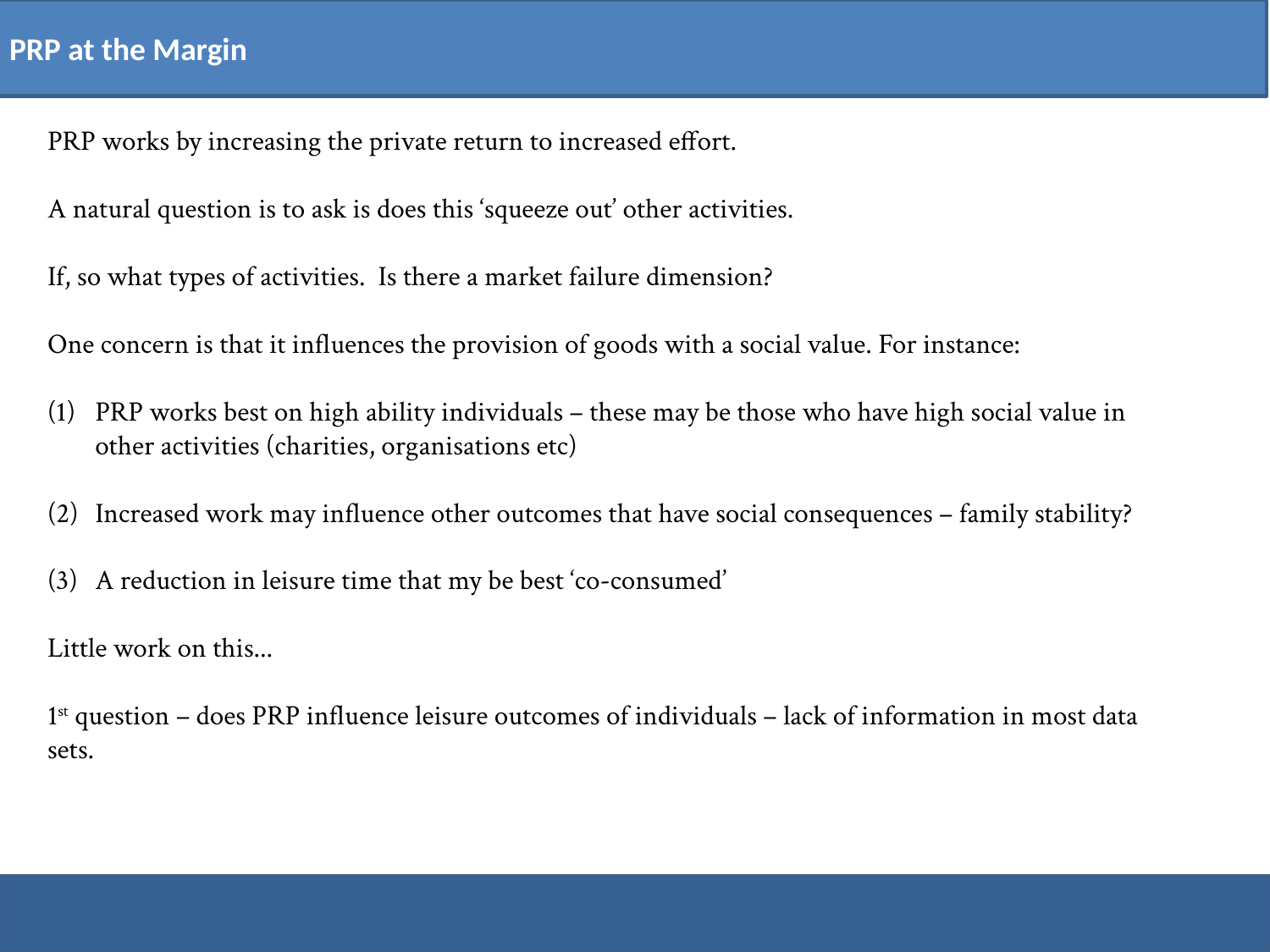

PRP at the Margin
PRP works by increasing the private return to increased effort.

A natural question is to ask is does this ‘squeeze out’ other activities.
If, so what types of activities.  Is there a market failure dimension?
One concern is that it influences the provision of goods with a social value. For instance:

PRP works best on high ability individuals – these may be those who have high social value in other activities (charities, organisations etc)

Increased work may influence other outcomes that have social consequences – family stability?

A reduction in leisure time that my be best ‘co-consumed’

Little work on this...

1st question – does PRP influence leisure outcomes of individuals – lack of information in most data sets.